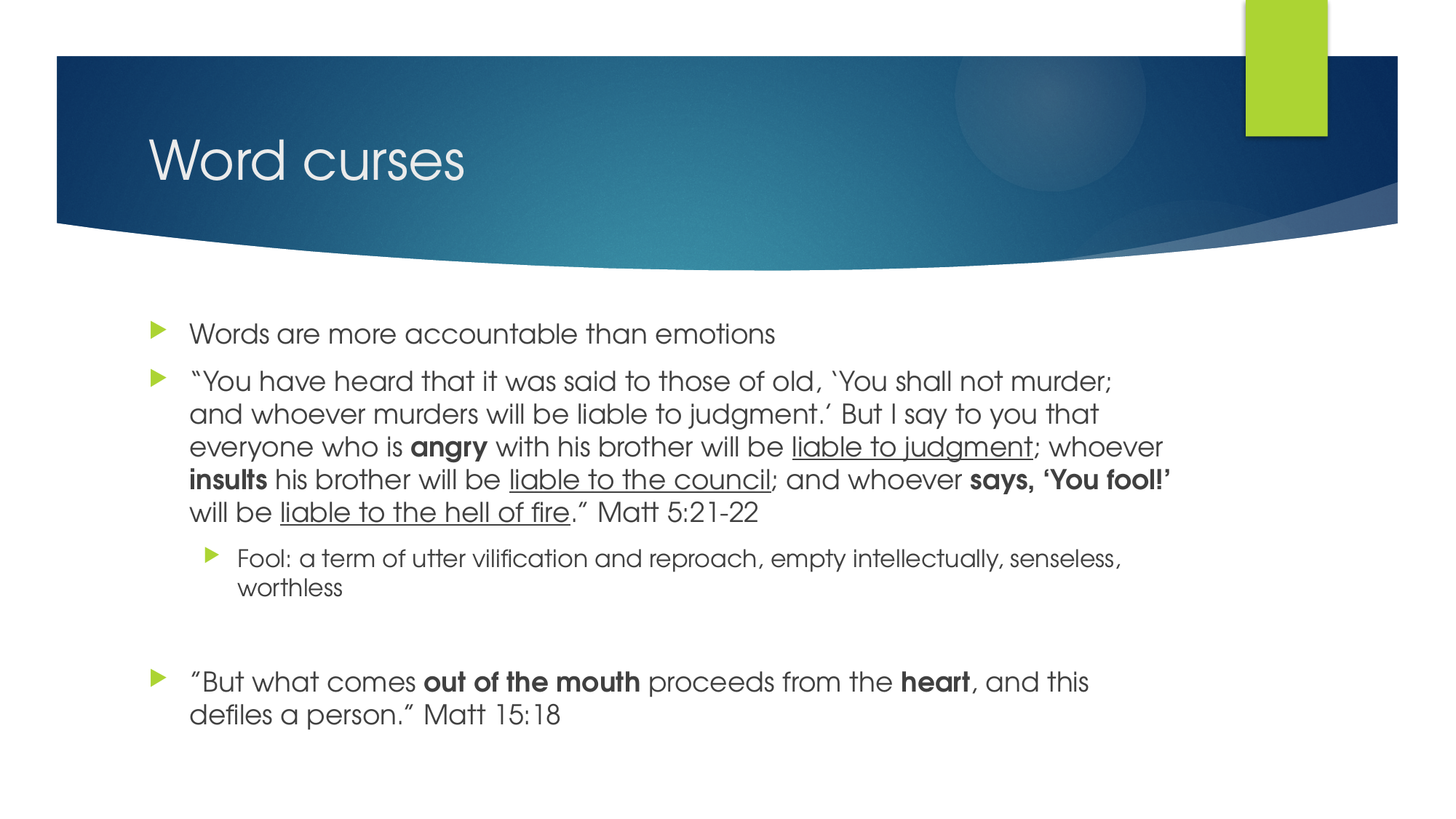

# Word curses
Words are more accountable than emotions
“You have heard that it was said to those of old, ‘You shall not murder; and whoever murders will be liable to judgment.’ But I say to you that everyone who is angry with his brother will be liable to judgment; whoever insults his brother will be liable to the council; and whoever says, ‘You fool!’ will be liable to the hell of fire.” Matt 5:21-22
Fool: a term of utter vilification and reproach, empty intellectually, senseless, worthless

”But what comes out of the mouth proceeds from the heart, and this defiles a person.” Matt 15:18